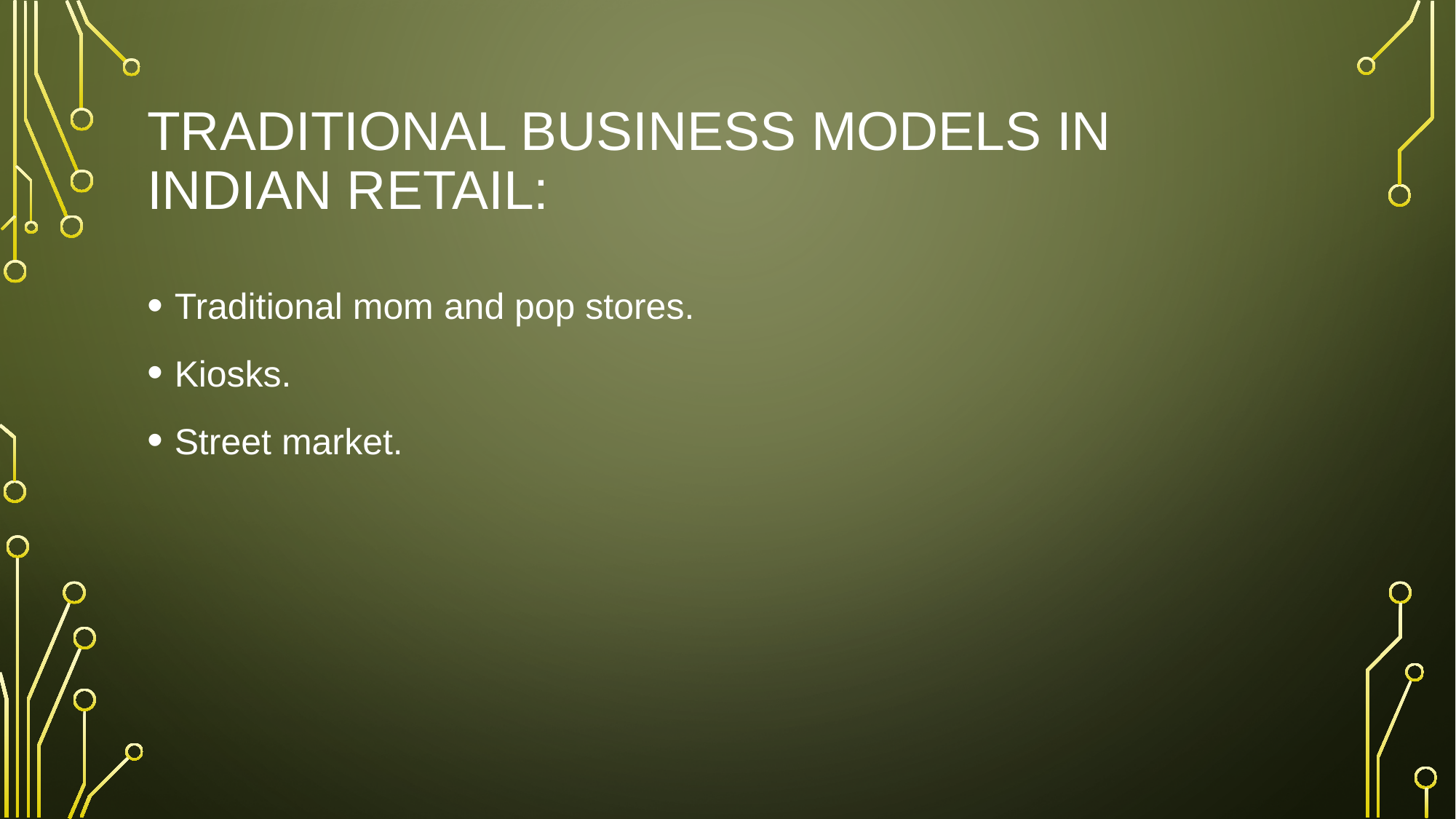

# Traditional business models in Indian retail:
Traditional mom and pop stores.
Kiosks.
Street market.